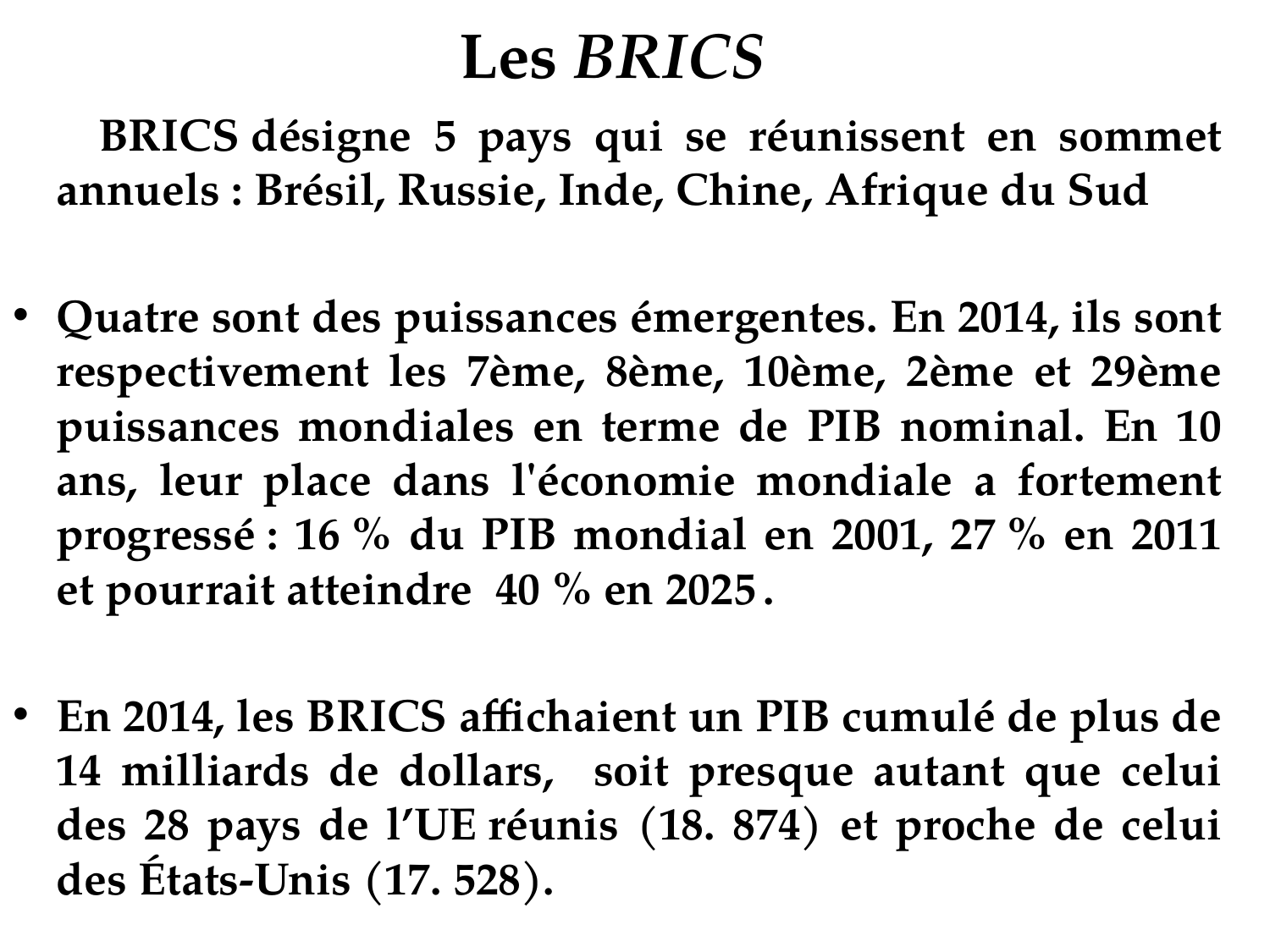

# Les BRICS
    BRICS désigne 5 pays qui se réunissent en sommet annuels : Brésil, Russie, Inde, Chine, Afrique du Sud

Quatre sont des puissances émergentes. En 2014, ils sont respectivement les 7ème, 8ème, 10ème, 2ème et 29ème puissances mondiales en terme de PIB nominal. En 10 ans, leur place dans l'économie mondiale a fortement progressé : 16 % du PIB mondial en 2001, 27 % en 2011 et pourrait atteindre  40 % en 2025 .

En 2014, les BRICS affichaient un PIB cumulé de plus de 14 milliards de dollars,  soit presque autant que celui des 28 pays de l’UE réunis (18. 874) et proche de celui des États-Unis (17. 528).